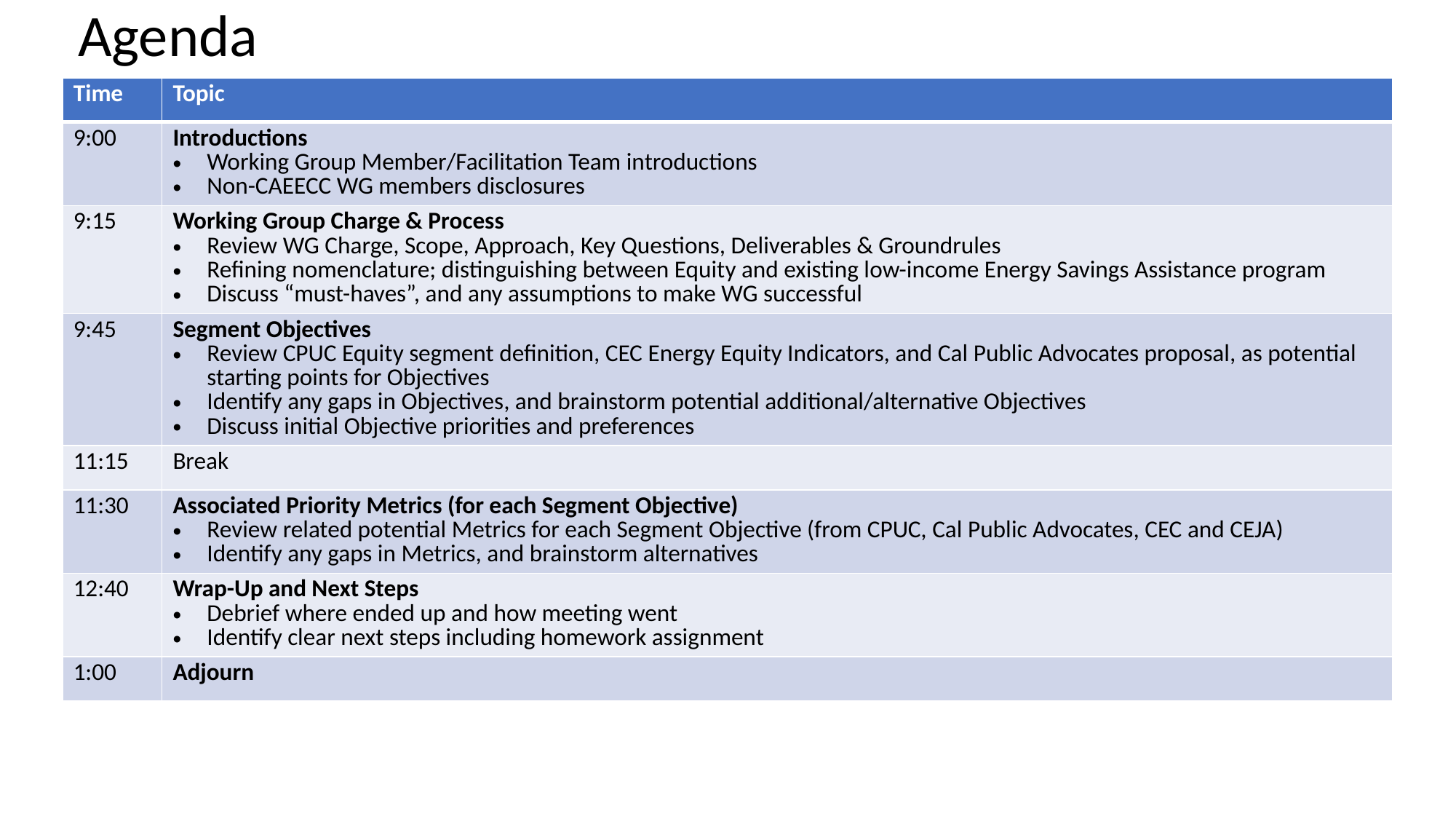

# Agenda
| Time | Topic |
| --- | --- |
| 9:00 | Introductions Working Group Member/Facilitation Team introductions Non-CAEECC WG members disclosures |
| 9:15 | Working Group Charge & Process Review WG Charge, Scope, Approach, Key Questions, Deliverables & Groundrules Refining nomenclature; distinguishing between Equity and existing low-income Energy Savings Assistance program Discuss “must-haves”, and any assumptions to make WG successful |
| 9:45 | Segment Objectives Review CPUC Equity segment definition, CEC Energy Equity Indicators, and Cal Public Advocates proposal, as potential starting points for Objectives Identify any gaps in Objectives, and brainstorm potential additional/alternative Objectives Discuss initial Objective priorities and preferences |
| 11:15 | Break |
| 11:30 | Associated Priority Metrics (for each Segment Objective) Review related potential Metrics for each Segment Objective (from CPUC, Cal Public Advocates, CEC and CEJA) Identify any gaps in Metrics, and brainstorm alternatives |
| 12:40 | Wrap-Up and Next Steps Debrief where ended up and how meeting went Identify clear next steps including homework assignment |
| 1:00 | Adjourn |